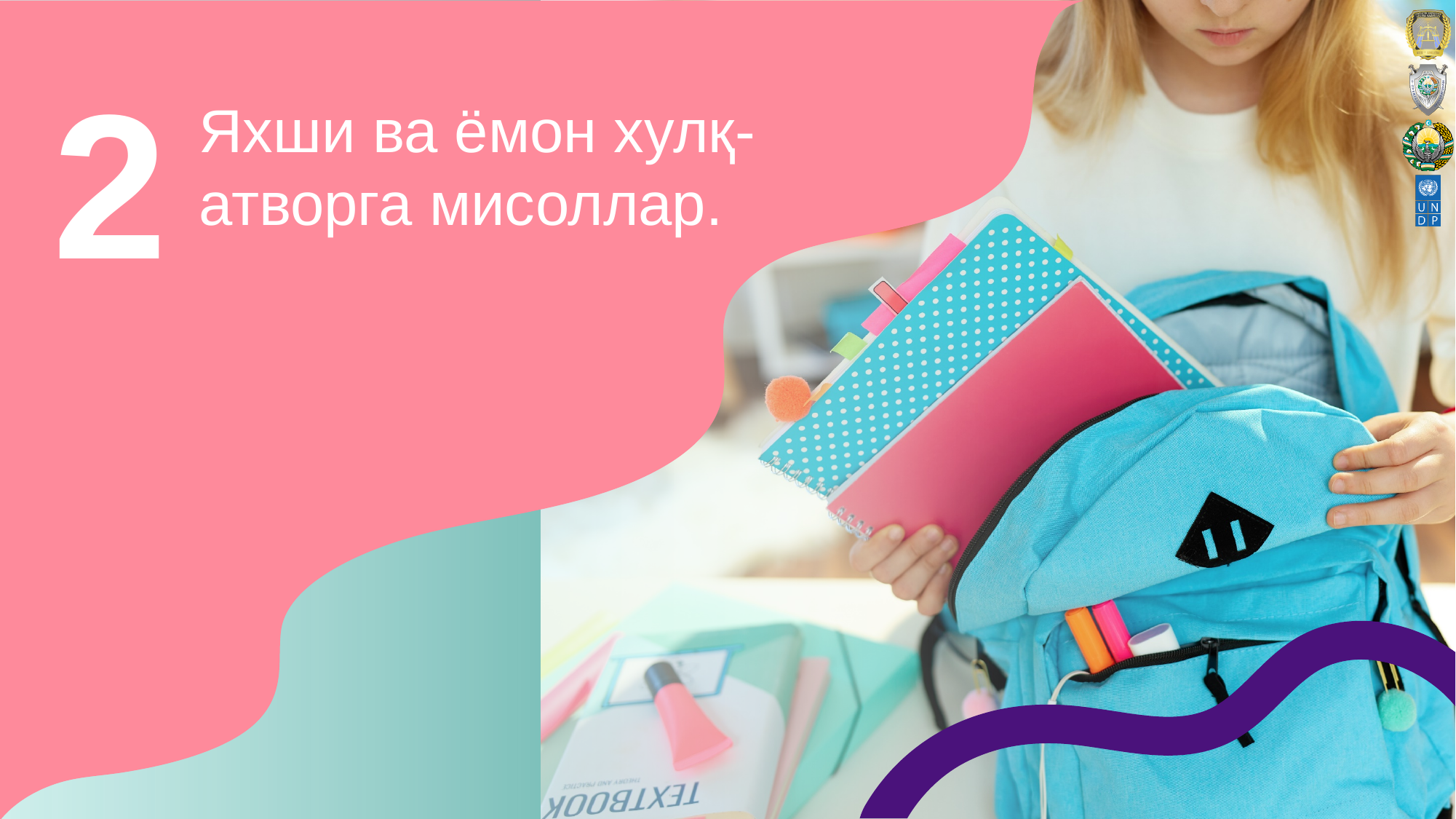

# 2
Яxши ва ёмон xулқ-атворга мисоллар.